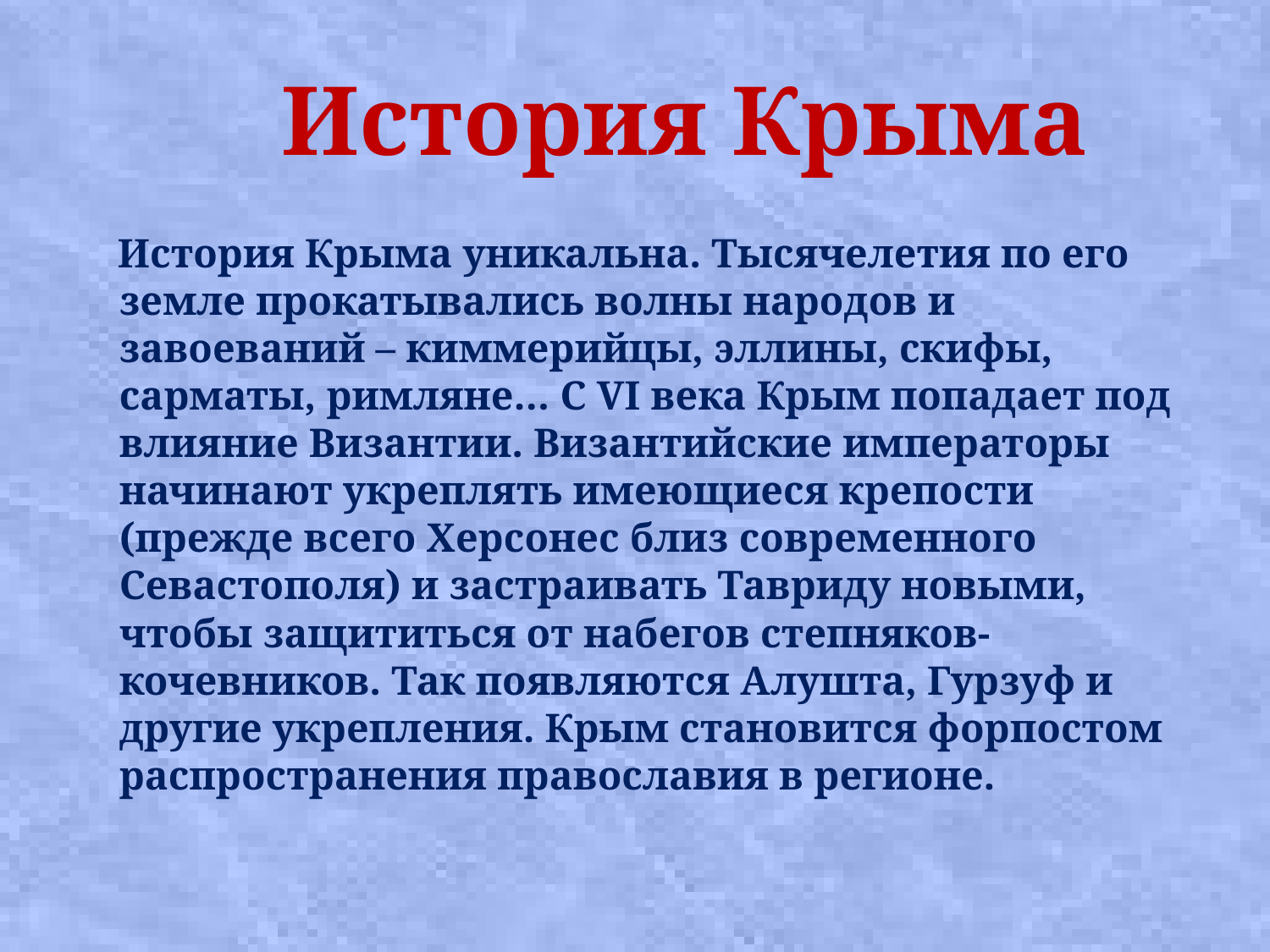

# История Крыма
    История Крыма уникальна. Тысячелетия по его земле прокатывались волны народов и завоеваний – киммерийцы, эллины, скифы, сарматы, римляне… С VI века Крым попадает под влияние Византии. Византийские императоры начинают укреплять имеющиеся крепости (прежде всего Херсонес близ современного Севастополя) и застраивать Тавриду новыми, чтобы защититься от набегов степняков-кочевников. Так появляются Алушта, Гурзуф и другие укрепления. Крым становится форпостом распространения православия в регионе.